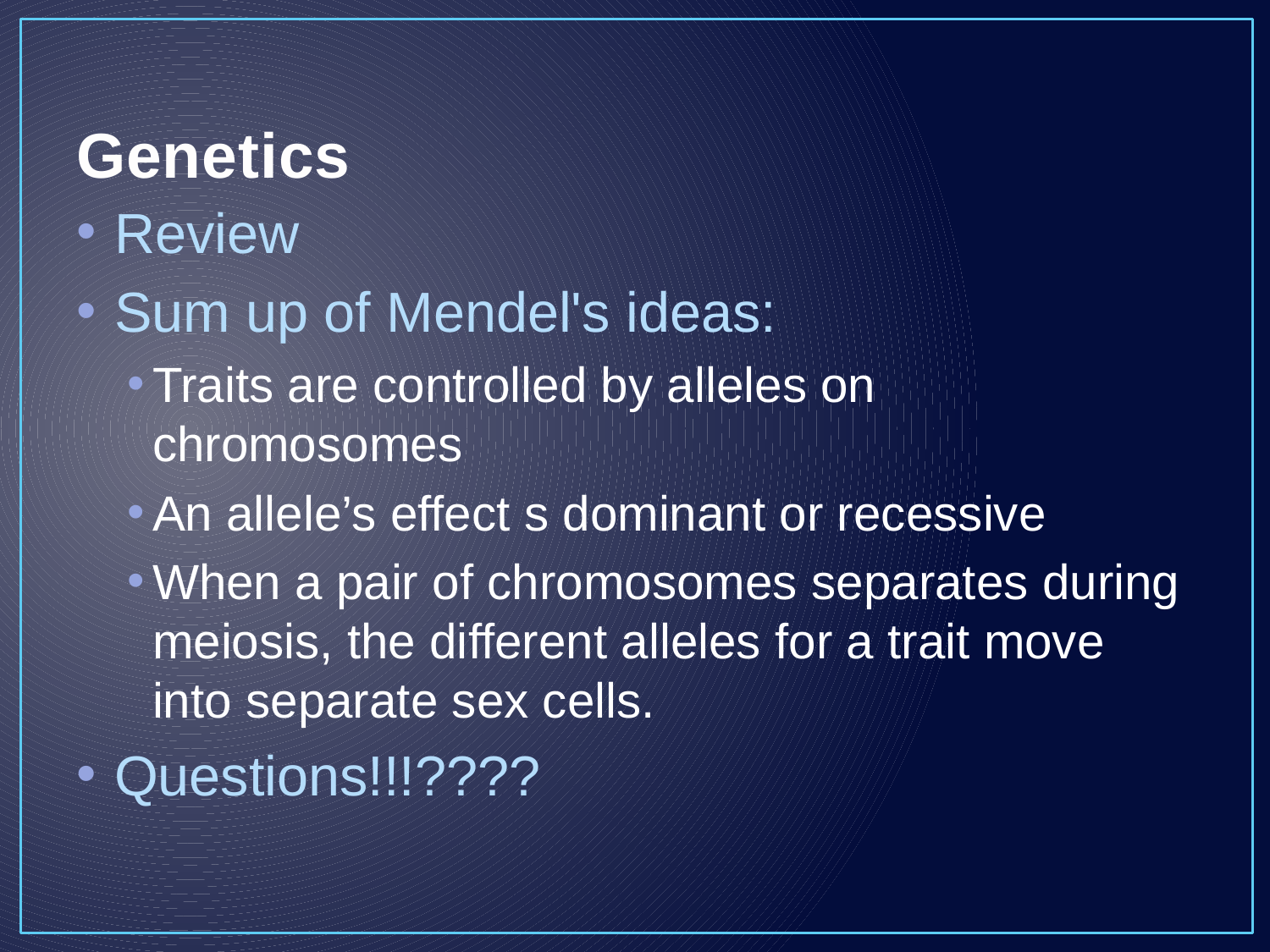

# Genetics
Review
Sum up of Mendel's ideas:
Traits are controlled by alleles on chromosomes
An allele’s effect s dominant or recessive
When a pair of chromosomes separates during meiosis, the different alleles for a trait move into separate sex cells.
Questions!!!????